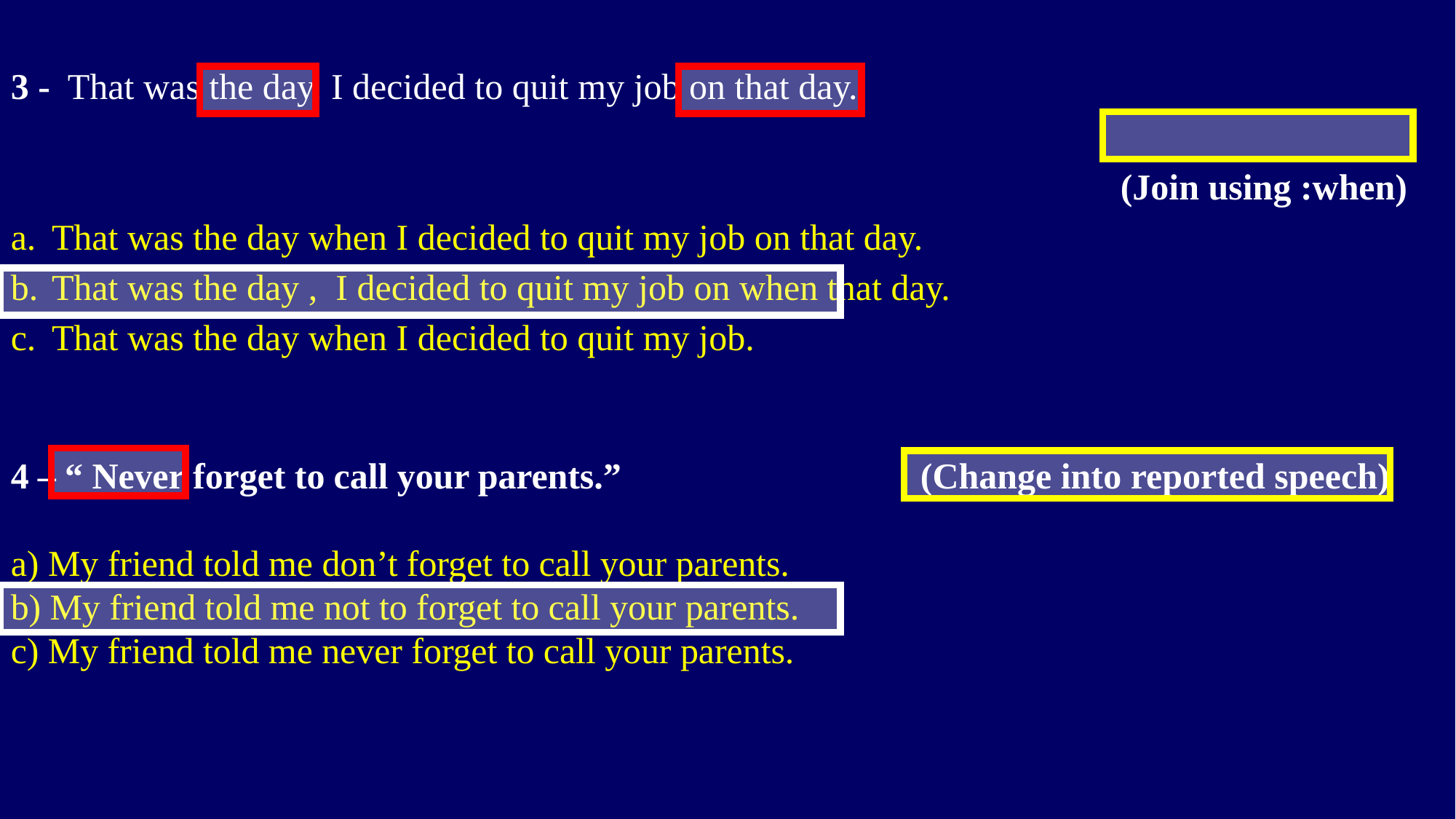

3 -  That was the day. I decided to quit my job on that day.
                                                                                                                          (Join using :when)
That was the day when I decided to quit my job on that day.
That was the day ,  I decided to quit my job on when that day.
That was the day when I decided to quit my job.

4 – “ Never forget to call your parents.”	                            (Change into reported speech)

a) My friend told me don’t forget to call your parents.
b) My friend told me not to forget to call your parents.
c) My friend told me never forget to call your parents.